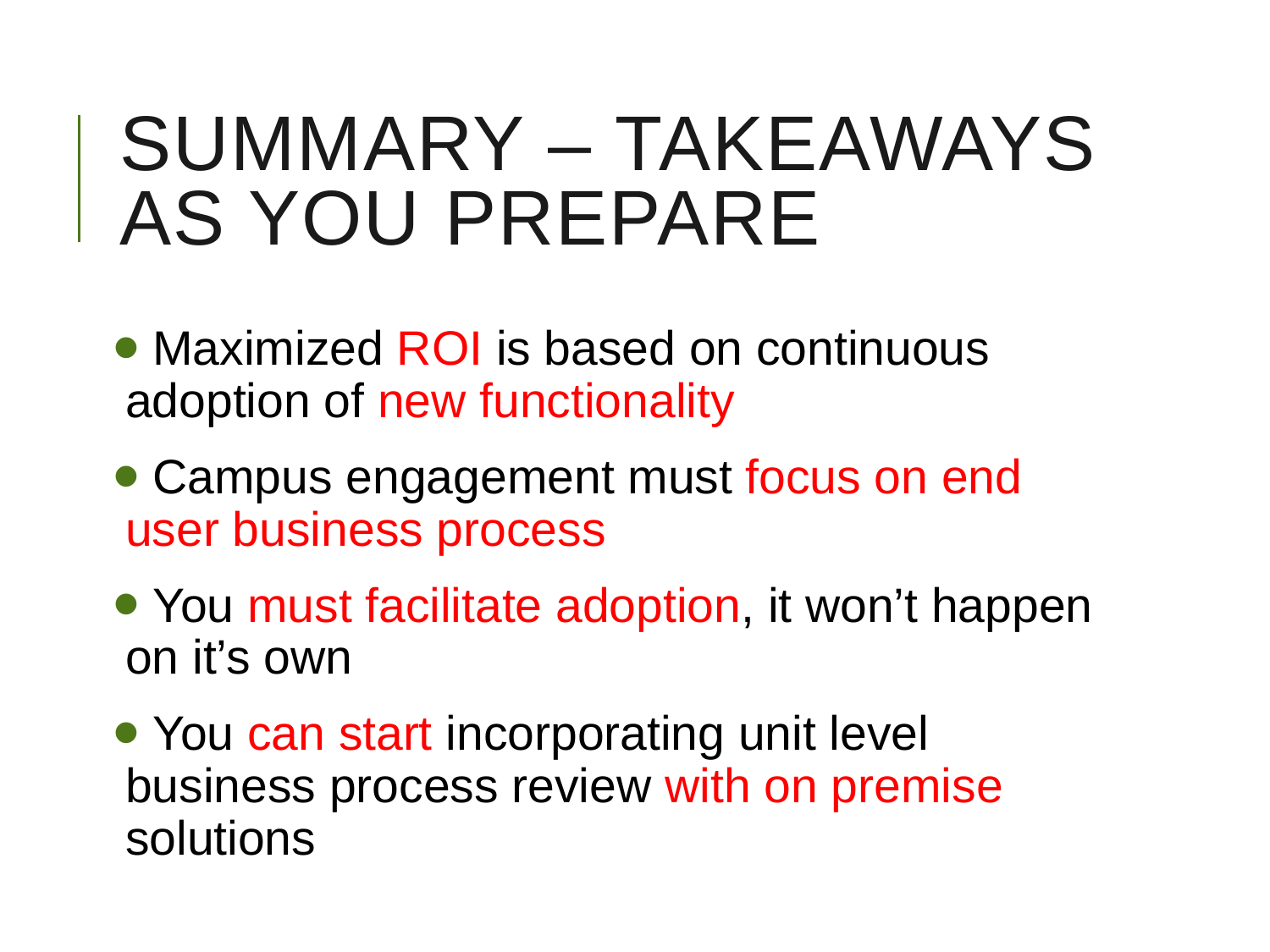

# SUMMARY – TakeAways as you prepare
 Maximized ROI is based on continuous adoption of new functionality
 Campus engagement must focus on end user business process
 You must facilitate adoption, it won’t happen on it’s own
 You can start incorporating unit level business process review with on premise solutions

Asia Alliance   29-30 April 2019